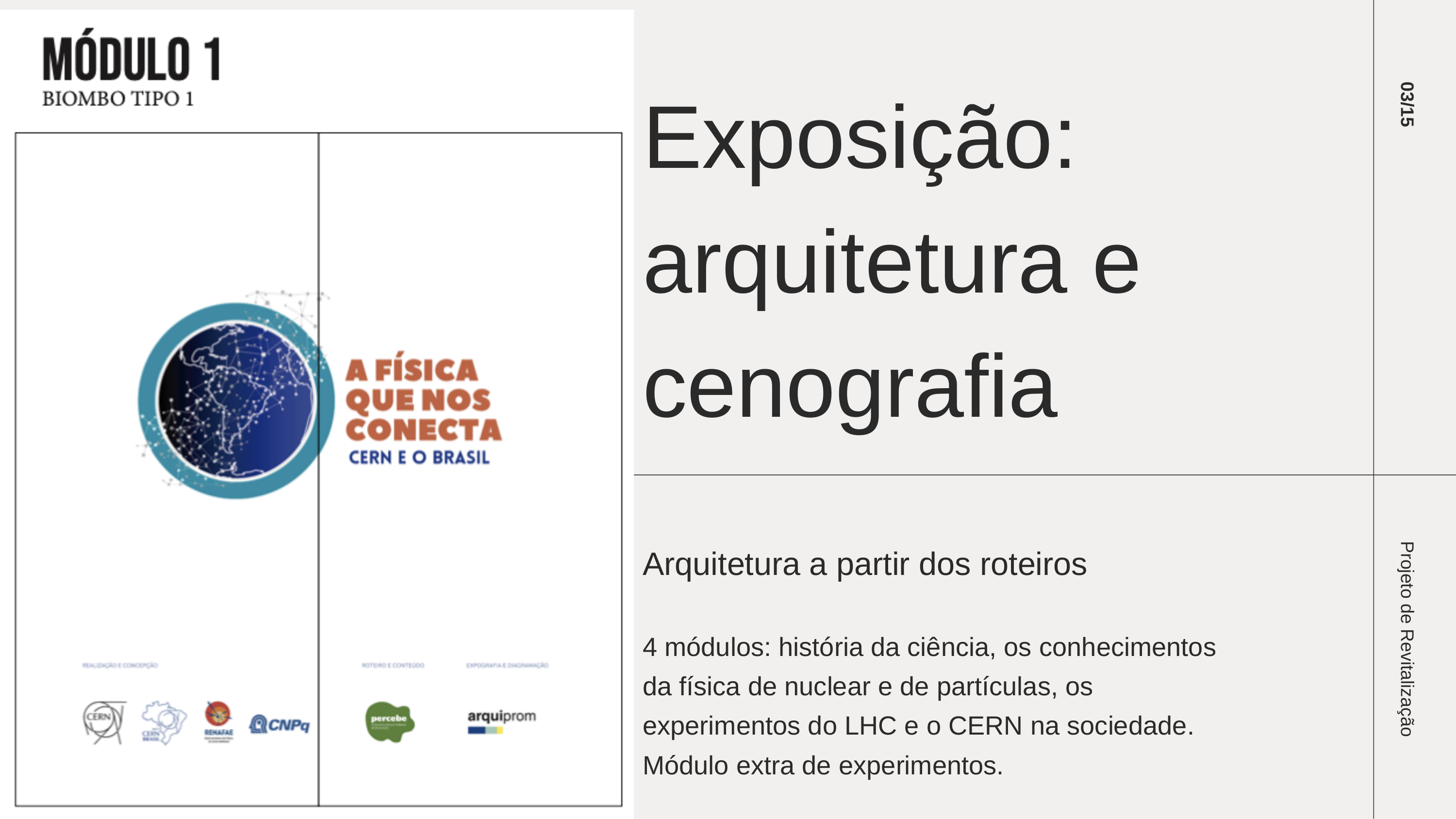

Exposição: arquitetura e cenografia
03/15

Arquitetura a partir dos roteiros
4 módulos: história da ciência, os conhecimentos da física de nuclear e de partículas, os experimentos do LHC e o CERN na sociedade. Módulo extra de experimentos.
Projeto de Revitalização